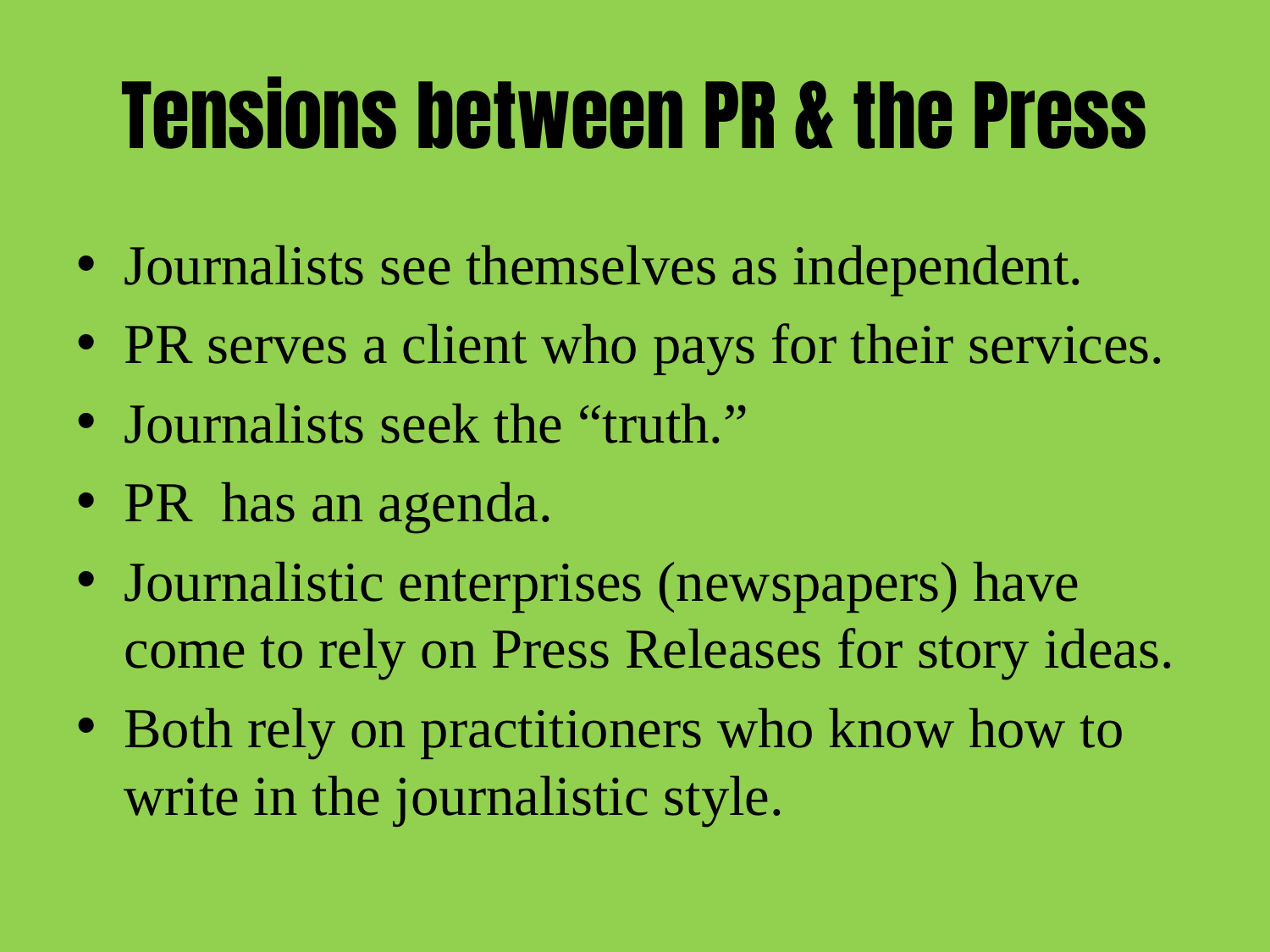

# Tensions between PR & the Press
Journalists see themselves as independent.
PR serves a client who pays for their services.
Journalists seek the “truth.”
PR  has an agenda.
Journalistic enterprises (newspapers) have come to rely on Press Releases for story ideas.
Both rely on practitioners who know how to write in the journalistic style.